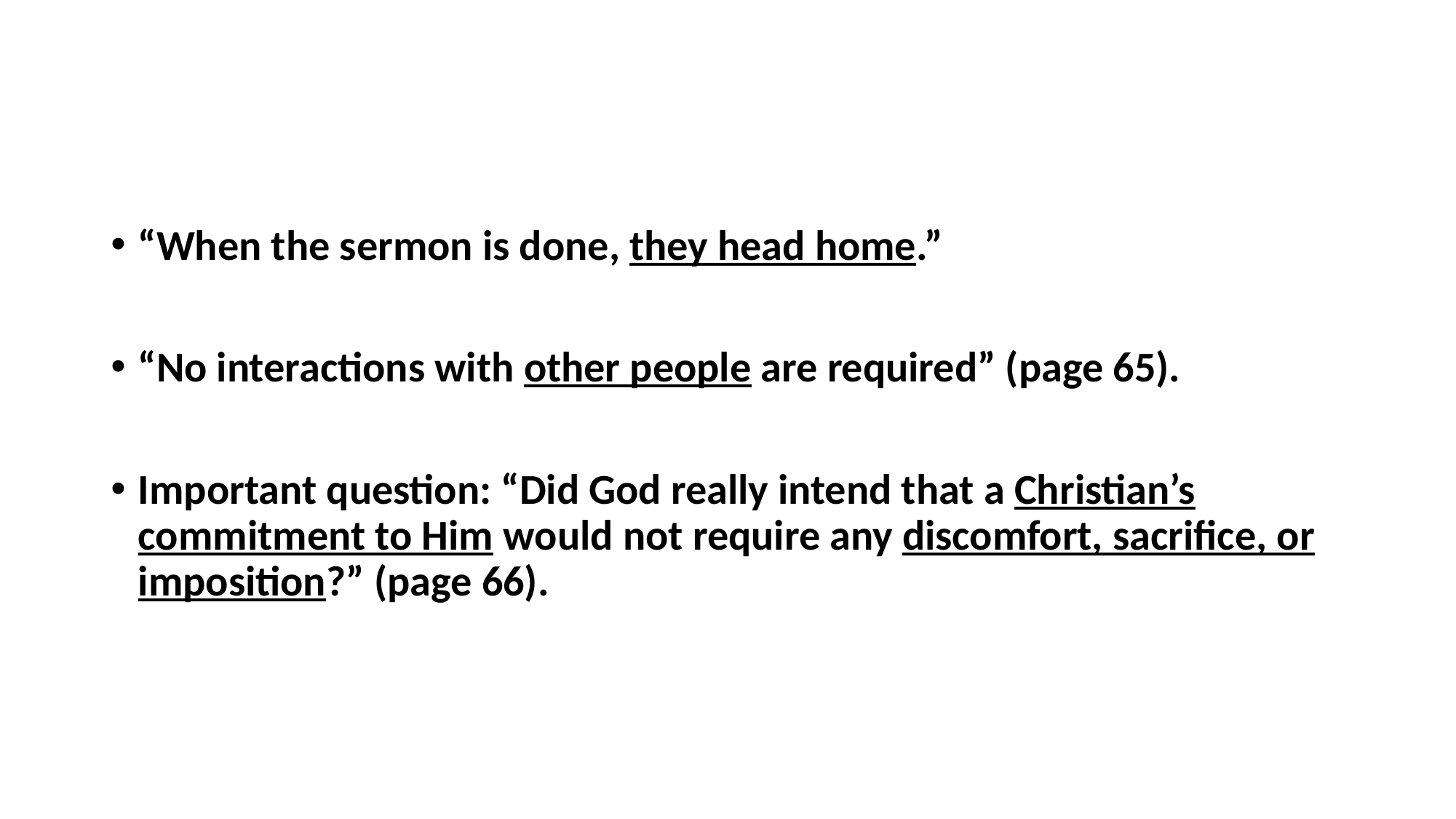

#
“When the sermon is done, they head home.”

“No interactions with other people are required” (page 65).

Important question: “Did God really intend that a Christian’s commitment to Him would not require any discomfort, sacrifice, or imposition?” (page 66).